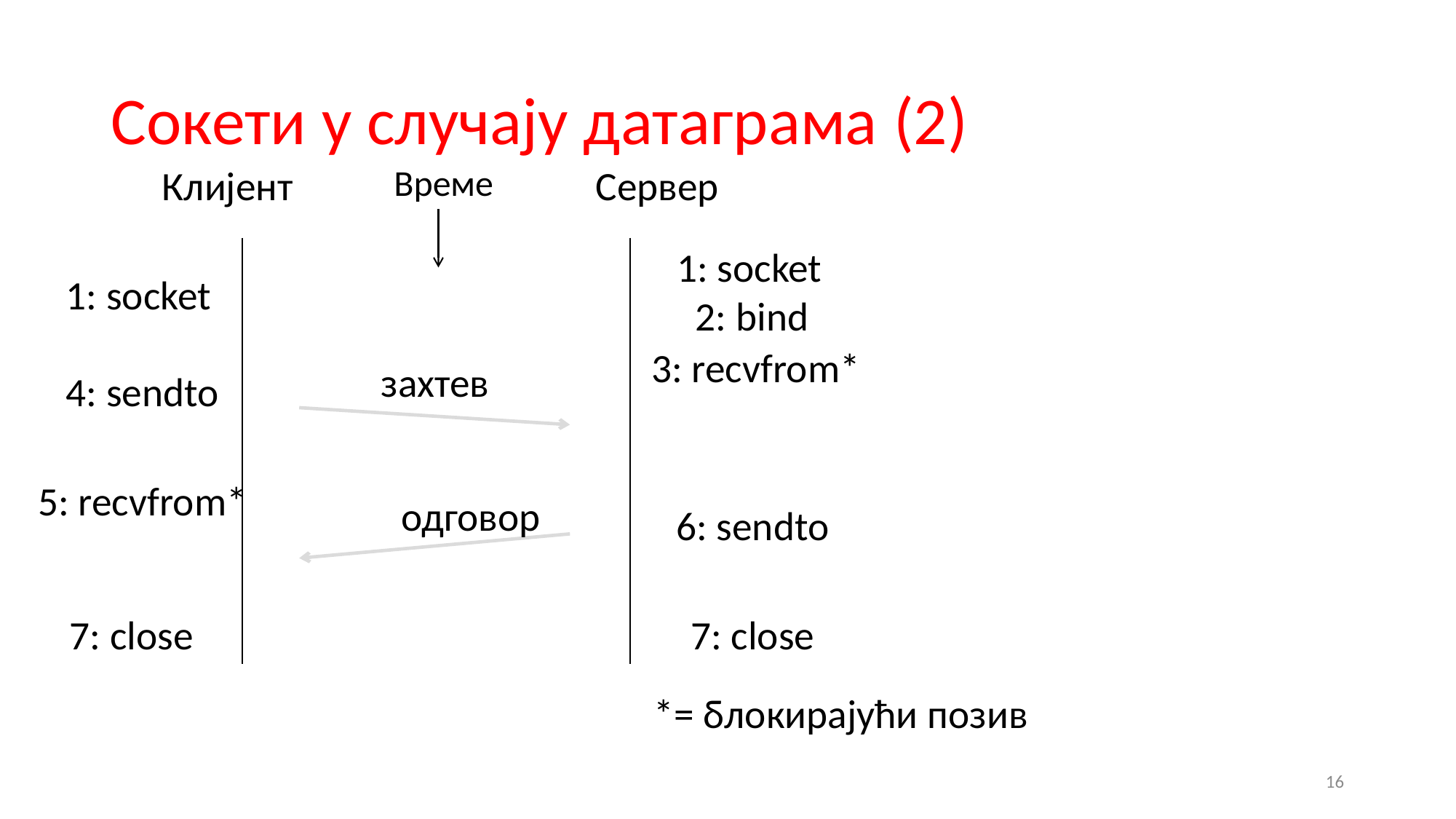

# Сокети у случају датаграма (2)
Клијент
Сервер
Време
1: socket
1: socket
2: bind
3: recvfrom*
захтев
одговор
4: sendto
5: recvfrom*
6: sendto
7: close
7: close
*= блокирајући позив
16